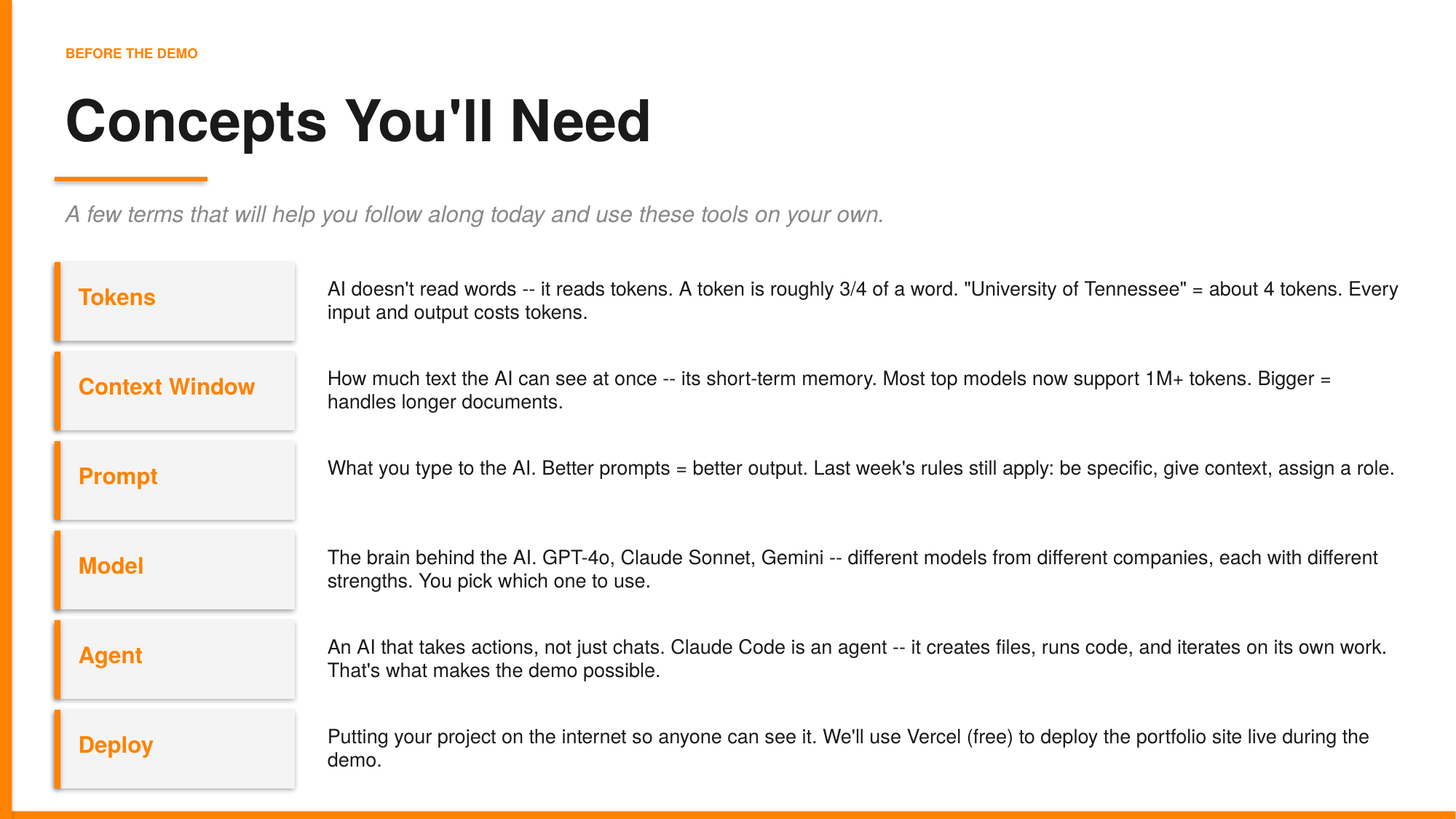

BEFORE THE DEMO
Concepts You'll Need

A few terms that will help you follow along today and use these tools on your own.

AI doesn't read words -- it reads tokens. A token is roughly 3/4 of a word. "University of Tennessee" = about 4 tokens. Every input and output costs tokens.
Tokens

How much text the AI can see at once -- its short-term memory. Most top models now support 1M+ tokens. Bigger = handles longer documents.
Context Window

What you type to the AI. Better prompts = better output. Last week's rules still apply: be specific, give context, assign a role.
Prompt

The brain behind the AI. GPT-4o, Claude Sonnet, Gemini -- different models from different companies, each with different strengths. You pick which one to use.
Model

An AI that takes actions, not just chats. Claude Code is an agent -- it creates files, runs code, and iterates on its own work. That's what makes the demo possible.
Agent

Putting your project on the internet so anyone can see it. We'll use Vercel (free) to deploy the portfolio site live during the demo.
Deploy